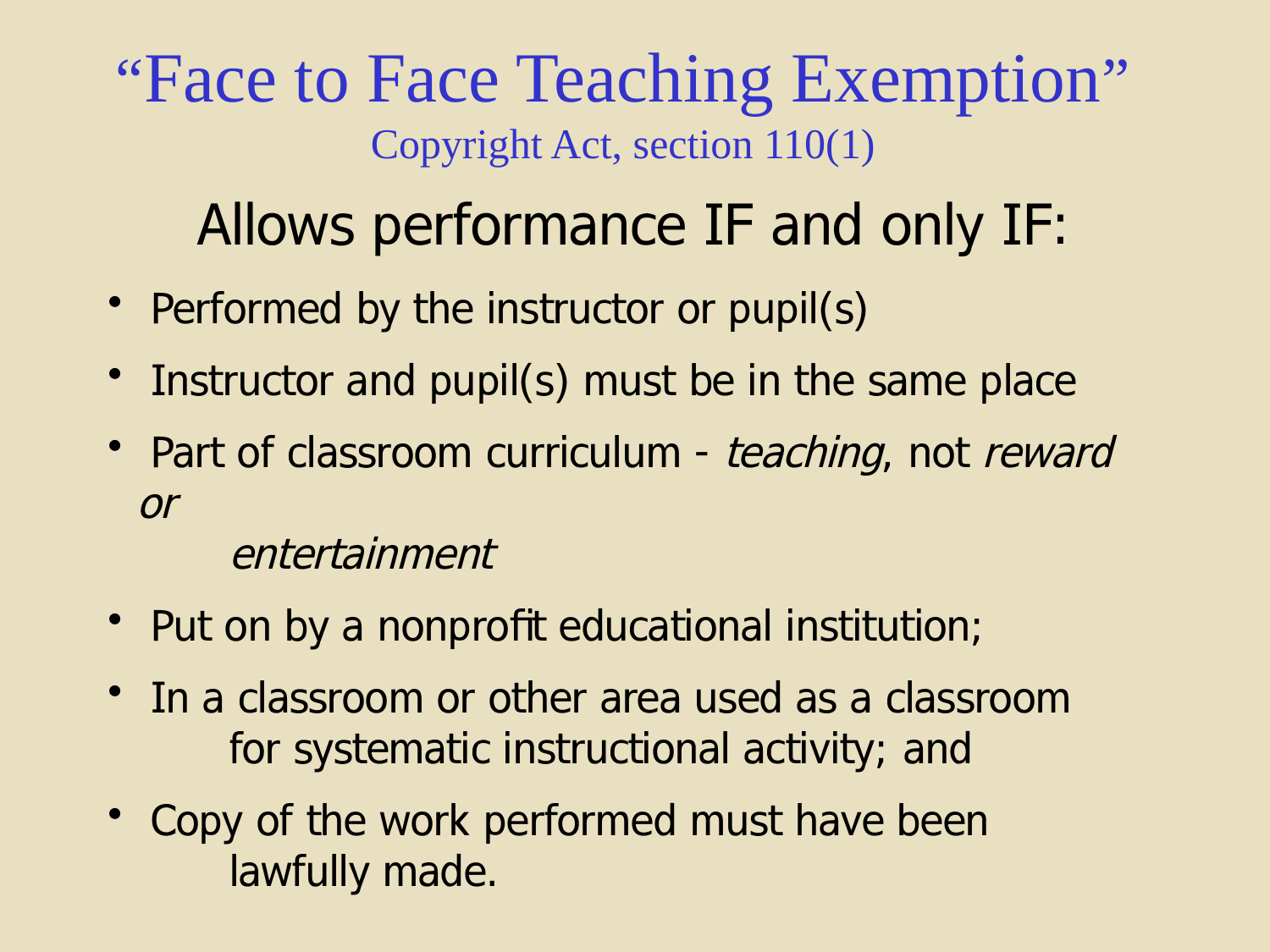

“Face to Face Teaching Exemption”
Copyright Act, section 110(1)
Allows performance IF and only IF:
 Performed by the instructor or pupil(s)
 Instructor and pupil(s) must be in the same place
 Part of classroom curriculum - teaching, not reward or
       entertainment
 Put on by a nonprofit educational institution;
 In a classroom or other area used as a classroom
       for systematic instructional activity; and
 Copy of the work performed must have been
       lawfully made.